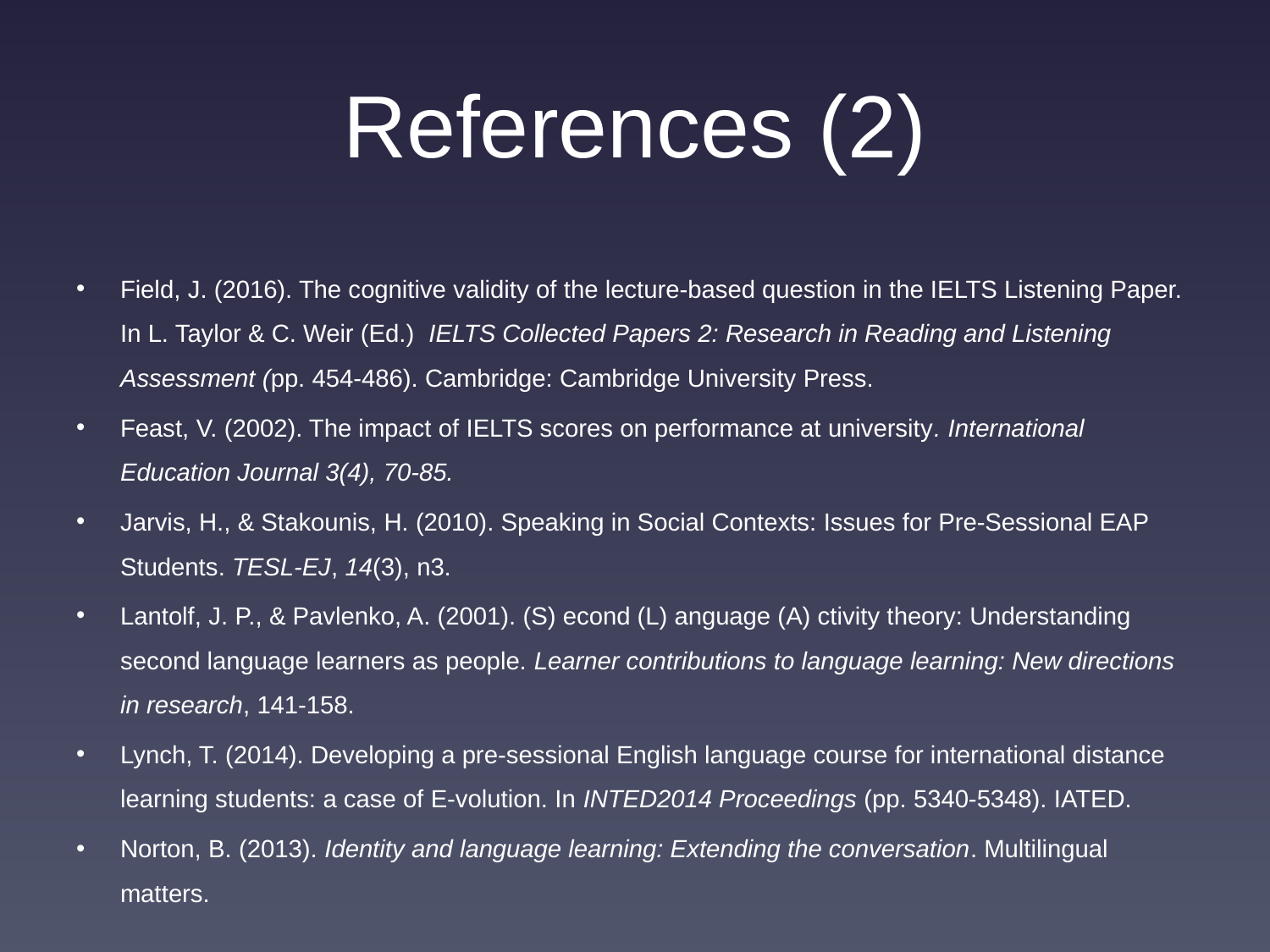

# References (2)

Field, J. (2016). The cognitive validity of the lecture-based question in the IELTS Listening Paper. In L. Taylor & C. Weir (Ed.)  IELTS Collected Papers 2: Research in Reading and Listening Assessment (pp. 454-486). Cambridge: Cambridge University Press.
Feast, V. (2002). The impact of IELTS scores on performance at university. International Education Journal 3(4), 70-85.
Jarvis, H., & Stakounis, H. (2010). Speaking in Social Contexts: Issues for Pre-Sessional EAP Students. TESL-EJ, 14(3), n3.
Lantolf, J. P., & Pavlenko, A. (2001). (S) econd (L) anguage (A) ctivity theory: Understanding second language learners as people. Learner contributions to language learning: New directions in research, 141-158.
Lynch, T. (2014). Developing a pre-sessional English language course for international distance learning students: a case of E-volution. In INTED2014 Proceedings (pp. 5340-5348). IATED.
Norton, B. (2013). Identity and language learning: Extending the conversation. Multilingual matters.